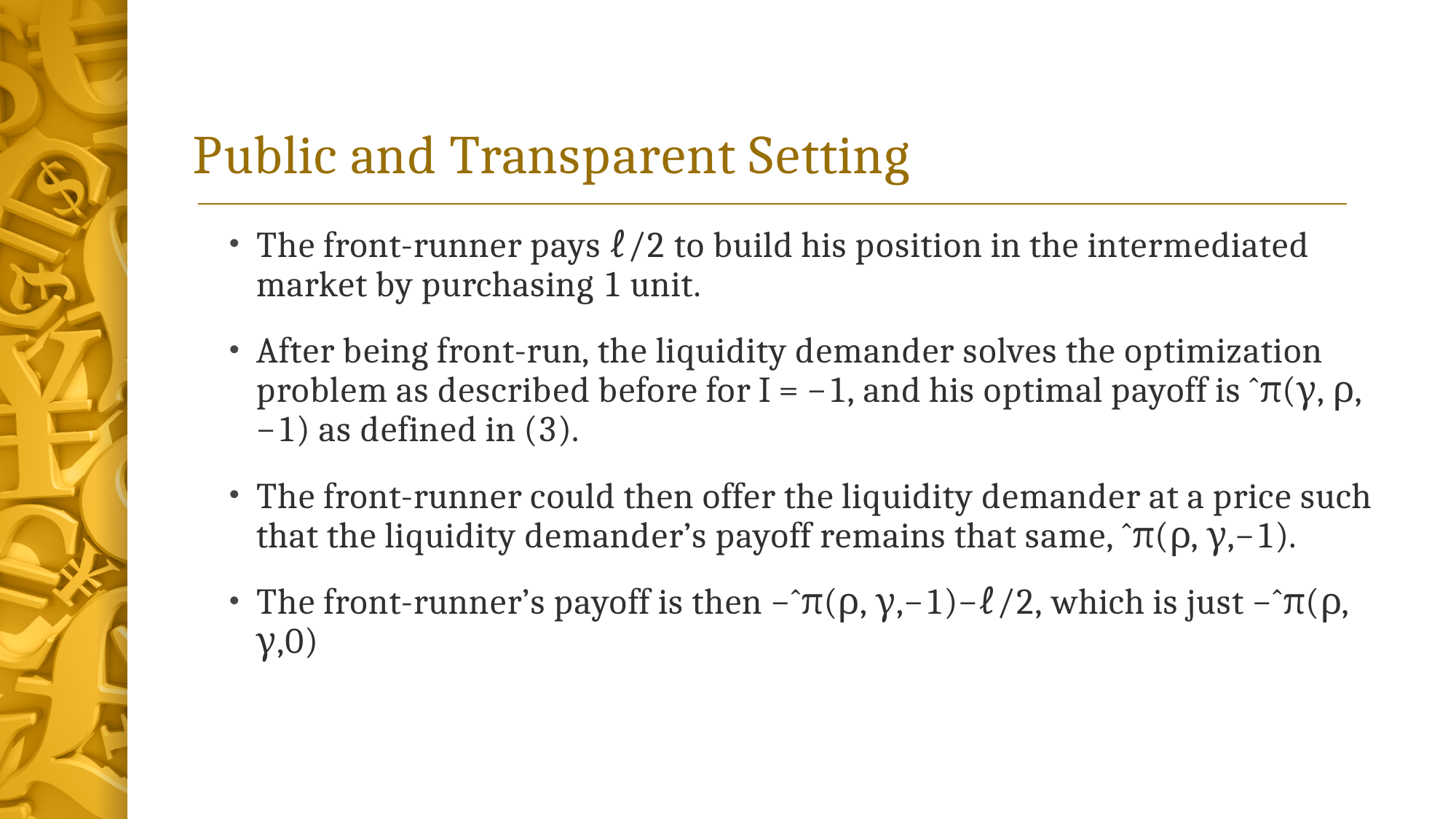

# Public and Transparent Setting
The front-runner pays ℓ/2 to build his position in the intermediated market by purchasing 1 unit.
After being front-run, the liquidity demander solves the optimization problem as described before for I = −1, and his optimal payoff is ˆπ(γ, ρ,−1) as defined in (3).
The front-runner could then offer the liquidity demander at a price such that the liquidity demander’s payoff remains that same, ˆπ(ρ, γ,−1).
The front-runner’s payoff is then −ˆπ(ρ, γ,−1)−ℓ/2, which is just −ˆπ(ρ, γ,0)